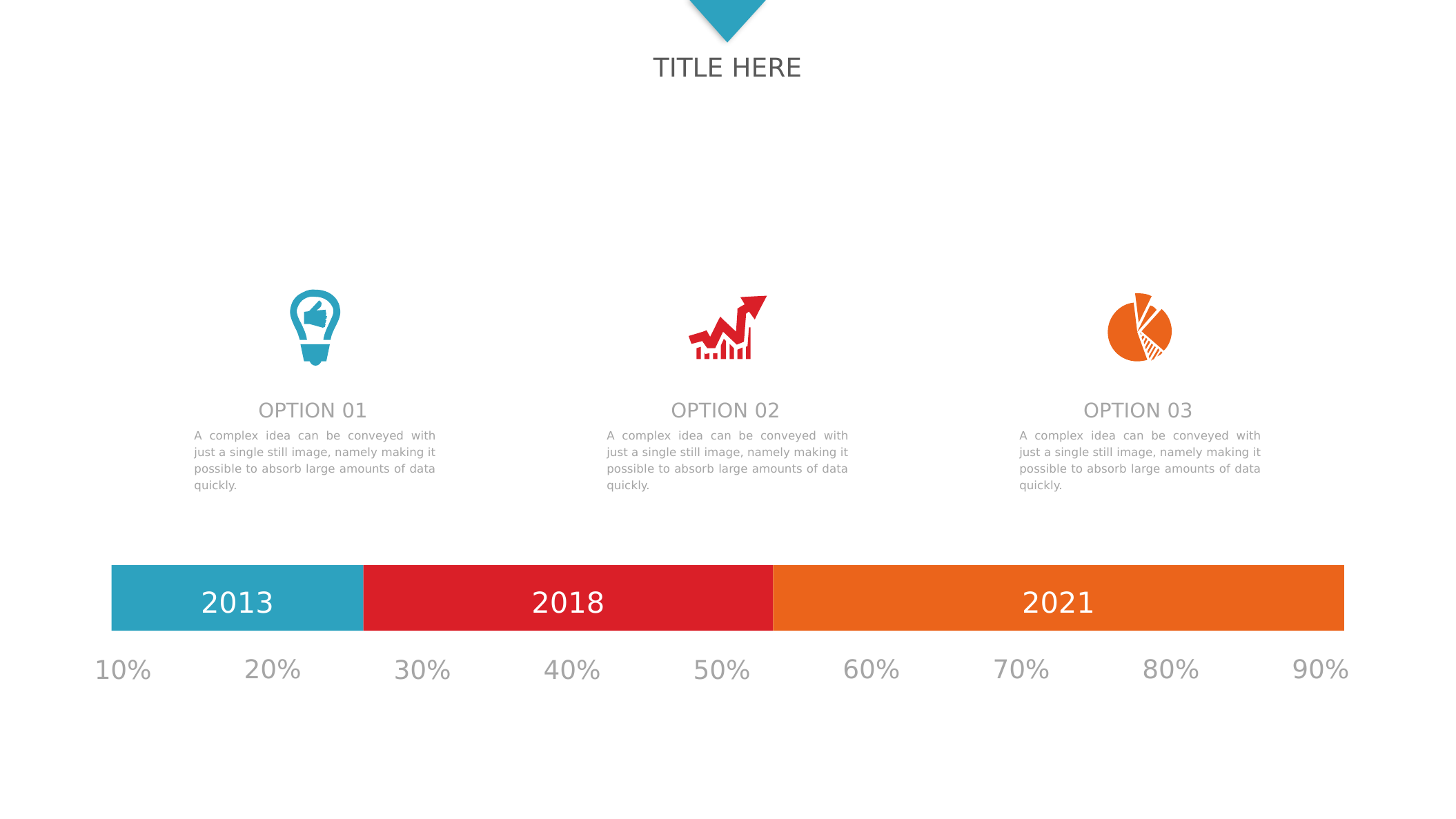

TITLE HERE

OPTION 01
A complex idea can be conveyed with just a single still image, namely making it possible to absorb large amounts of data quickly.
OPTION 02
A complex idea can be conveyed with just a single still image, namely making it possible to absorb large amounts of data quickly.
OPTION 03
A complex idea can be conveyed with just a single still image, namely making it possible to absorb large amounts of data quickly.
2013
2018
2021
20%
60%
70%
80%
90%
40%
10%
30%
50%